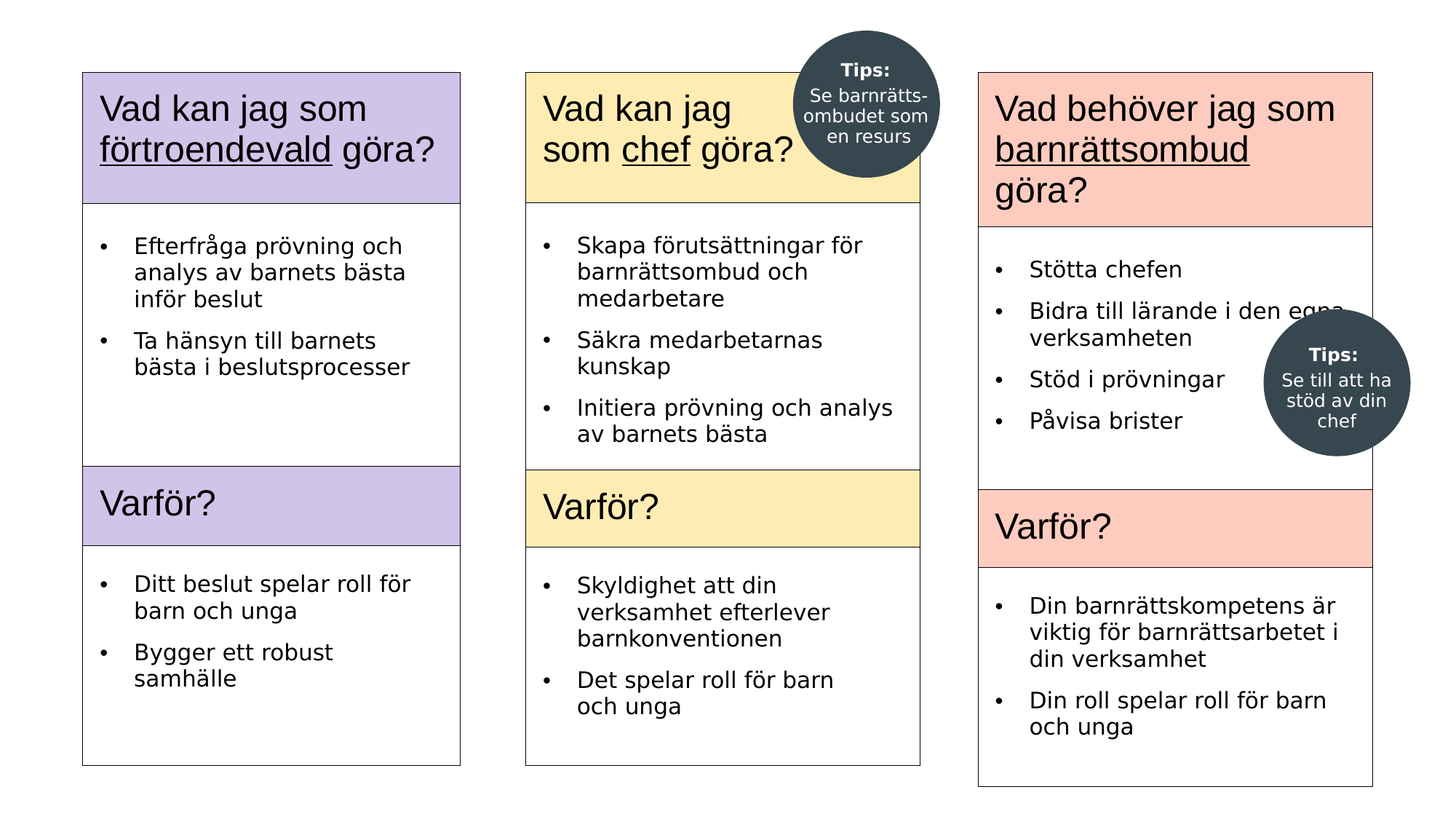

# Vad olika roller kan göra

Tips:
Se barnrätts-
ombudet som
en resurs

| Vad behöver jag som barnrättsombud göra? |
| --- |
| Stötta chefen Bidra till lärande i den egna verksamheten Stöd i prövningar Påvisa brister |
| Varför? |
| Din barnrättskompetens är viktig för barnrättsarbetet i din verksamhet Din roll spelar roll för barn och unga |
| Vad kan jag som förtroendevald göra? |
| --- |
| Efterfråga prövning och analys av barnets bästa inför beslut Ta hänsyn till barnets bästa i beslutsprocesser |
| Varför? |
| Ditt beslut spelar roll för barn och unga Bygger ett robust samhälle |
| Vad kan jag som chef göra? |
| --- |
| Skapa förutsättningar för barnrättsombud och medarbetare Säkra medarbetarnas kunskap Initiera prövning och analys av barnets bästa |
| Varför? |
| Skyldighet att din verksamhet efterlever barnkonventionen Det spelar roll för barn och unga |

Tips:
Se till att ha stöd av din chef